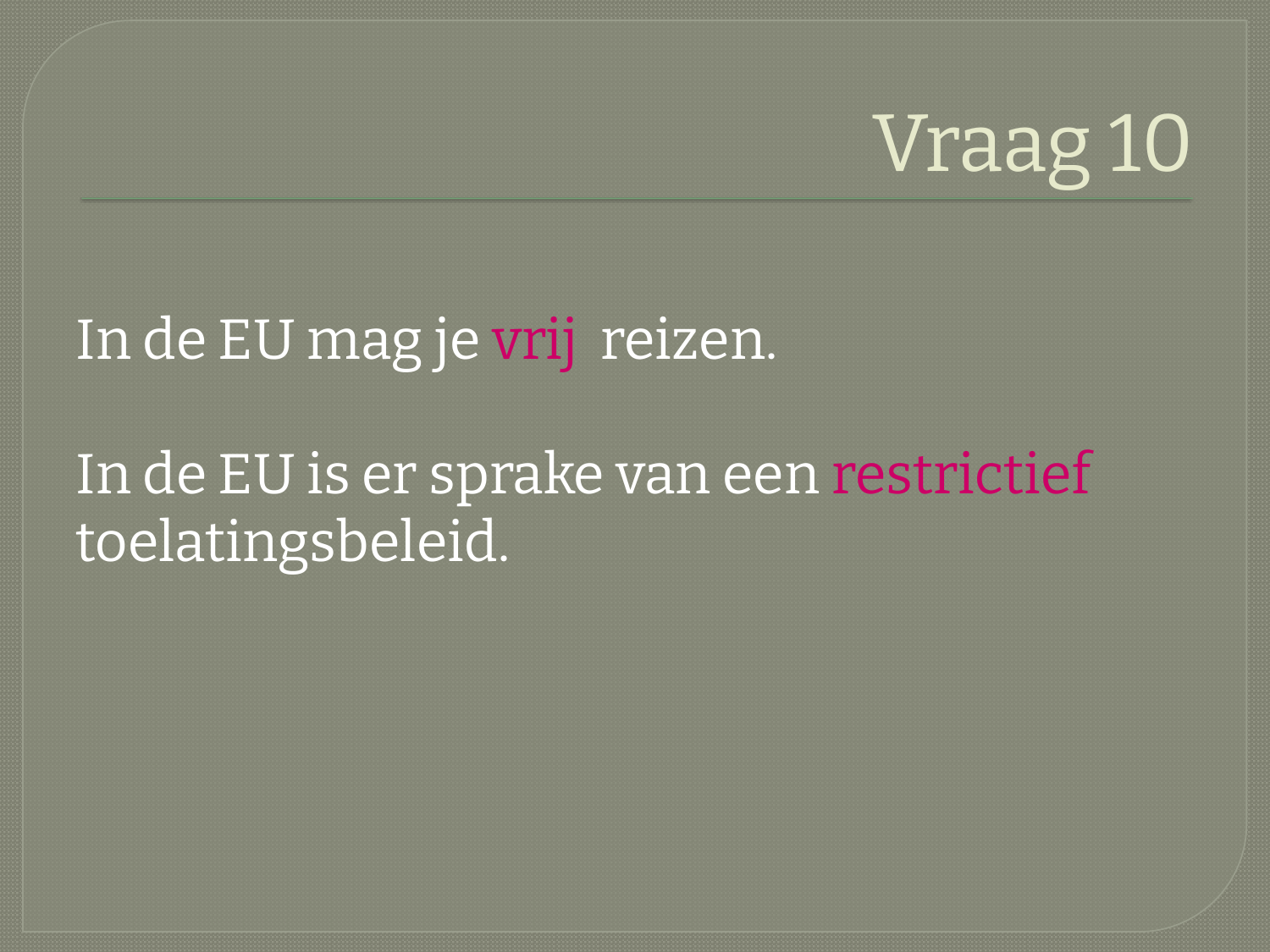

# Vraag 10

In de EU mag je vrij  reizen.

In de EU is er sprake van een restrictief toelatingsbeleid.